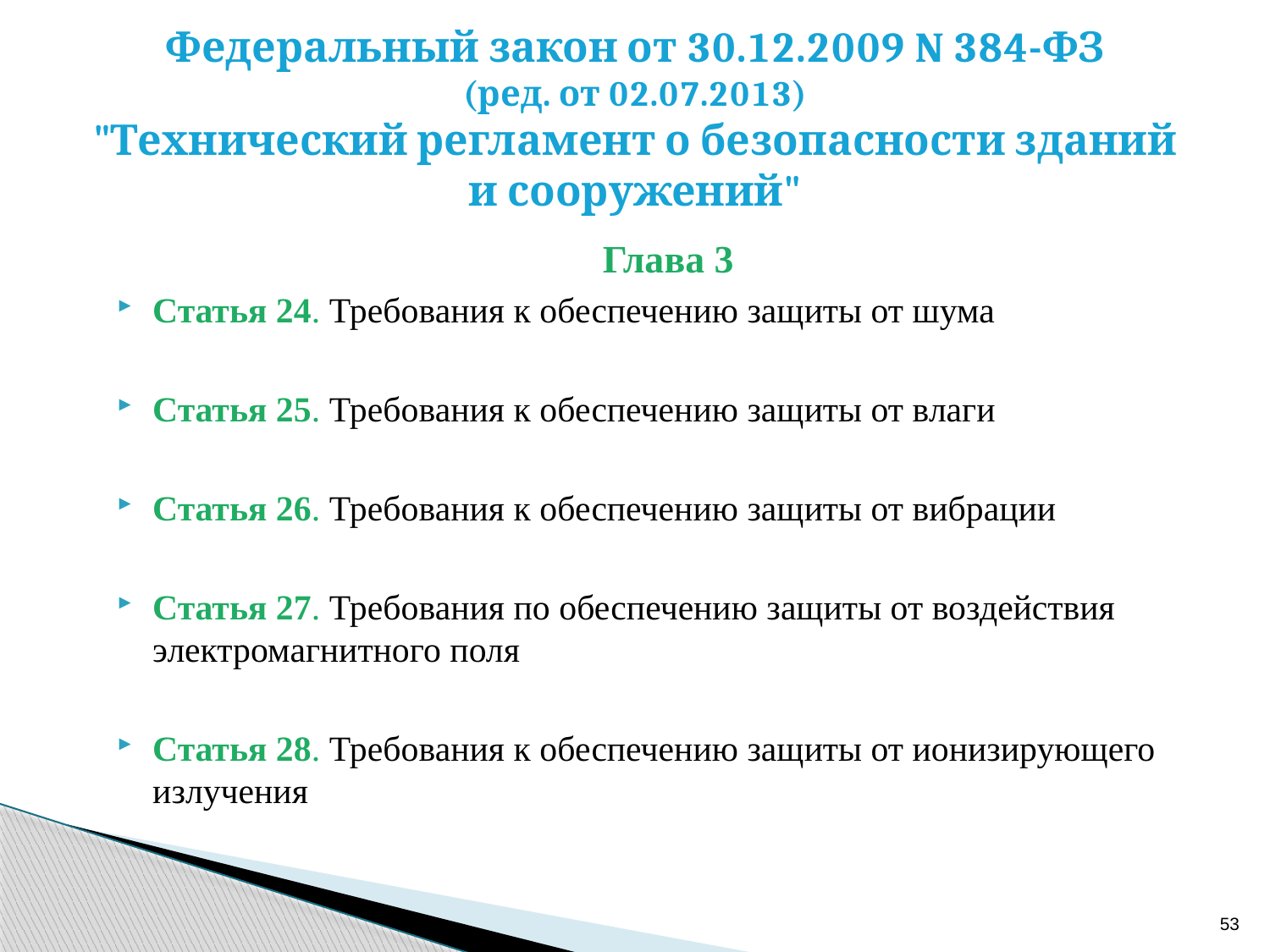

# Федеральный закон от 30.12.2009 N 384-ФЗ (ред. от 02.07.2013) "Технический регламент о безопасности зданий и сооружений"
Глава 3
Статья 24. Требования к обеспечению защиты от шума

Статья 25. Требования к обеспечению защиты от влаги

Статья 26. Требования к обеспечению защиты от вибрации

Статья 27. Требования по обеспечению защиты от воздействия электромагнитного поля

Статья 28. Требования к обеспечению защиты от ионизирующего излучения

53